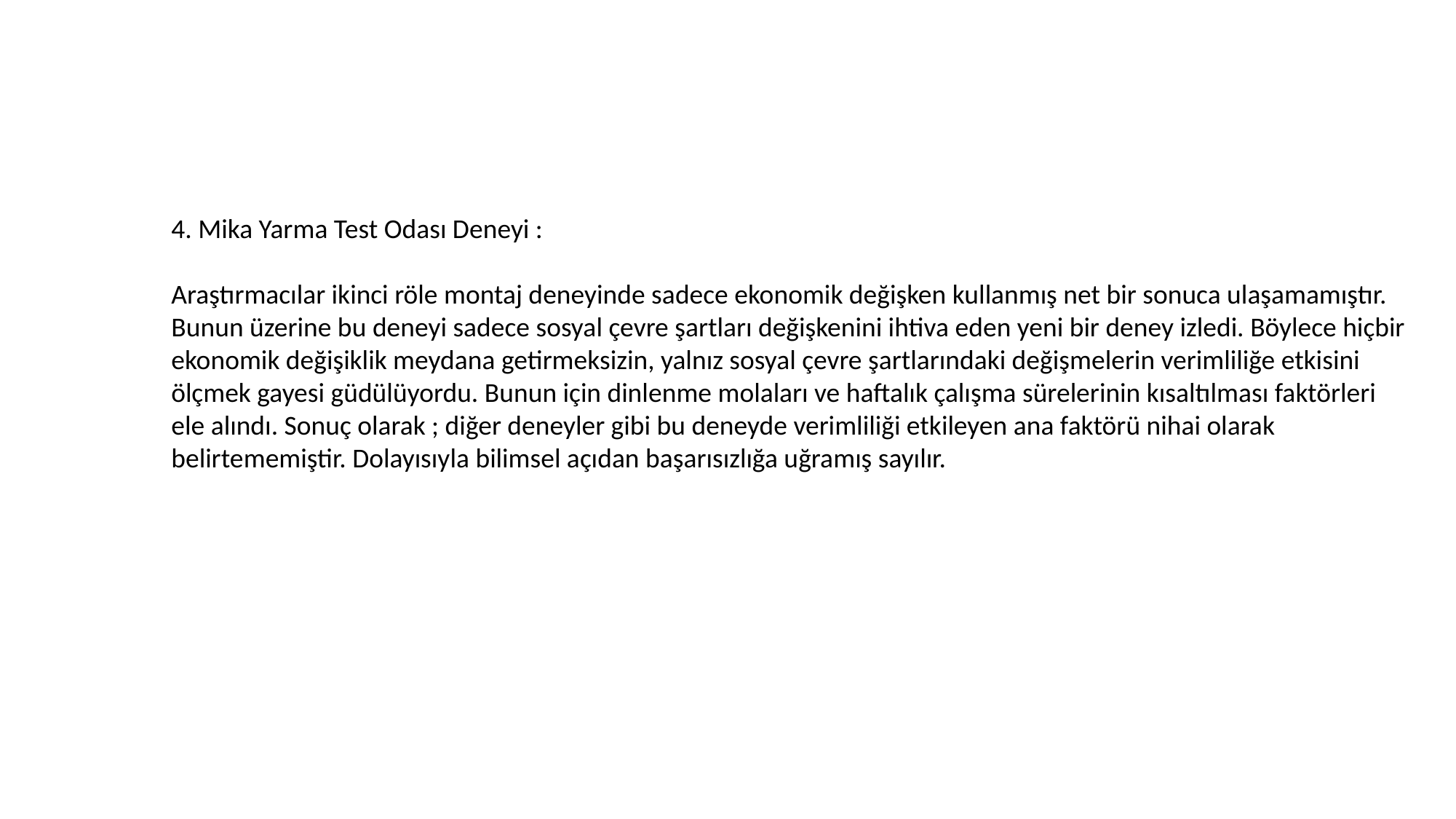

4. Mika Yarma Test Odası Deneyi :

Araştırmacılar ikinci röle montaj deneyinde sadece ekonomik değişken kullanmış net bir sonuca ulaşamamıştır. Bunun üzerine bu deneyi sadece sosyal çevre şartları değişkenini ihtiva eden yeni bir deney izledi. Böylece hiçbir ekonomik değişiklik meydana getirmeksizin, yalnız sosyal çevre şartlarındaki değişmelerin verimliliğe etkisini ölçmek gayesi güdülüyordu. Bunun için dinlenme molaları ve haftalık çalışma sürelerinin kısaltılması faktörleri ele alındı. Sonuç olarak ; diğer deneyler gibi bu deneyde verimliliği etkileyen ana faktörü nihai olarak belirtememiştir. Dolayısıyla bilimsel açıdan başarısızlığa uğramış sayılır.